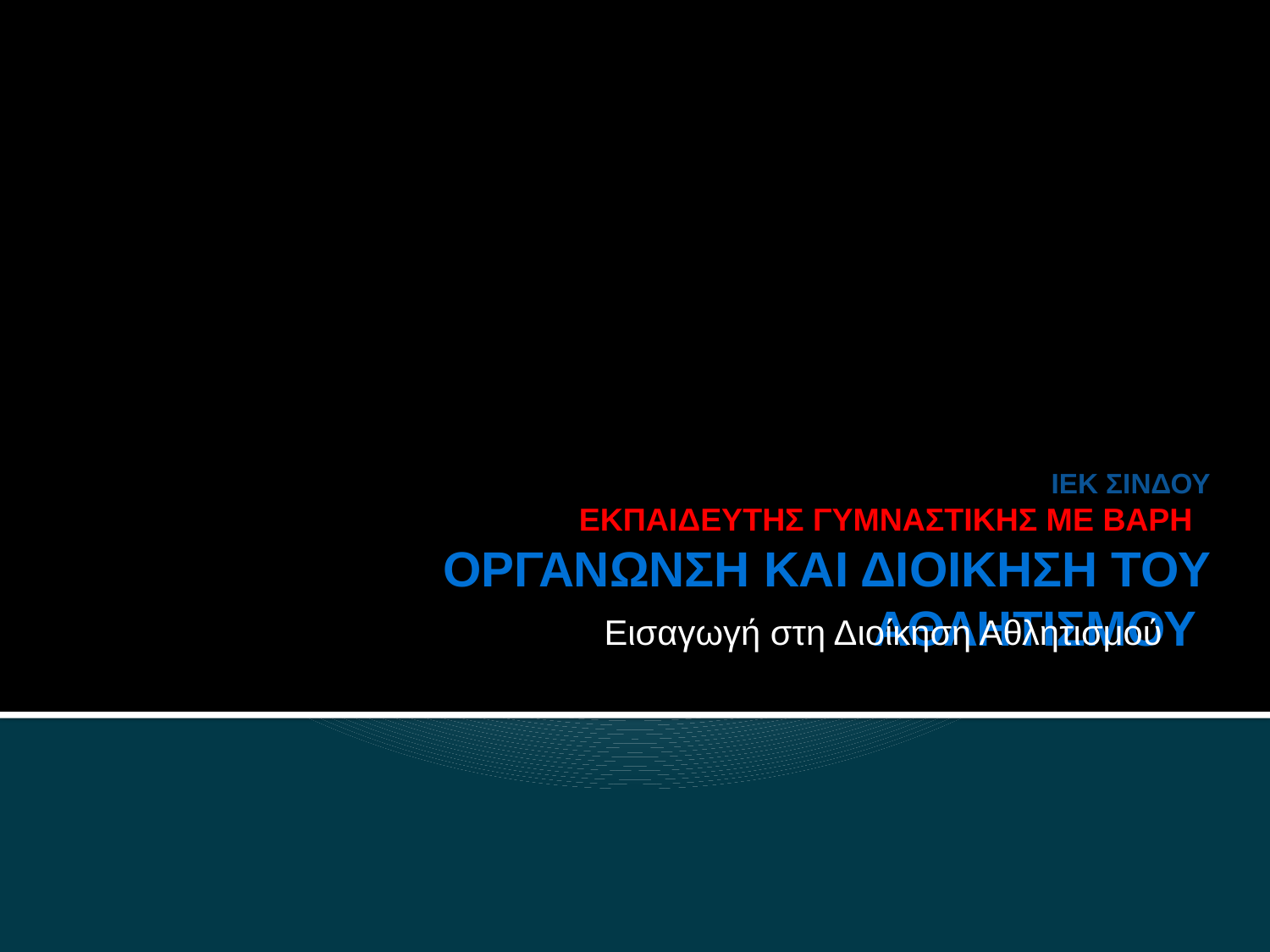

# ΙΕΚ ΣΙΝΔΟΥ ΕΚΠΑΙΔΕΥΤΗΣ ΓΥΜΝΑΣΤΙΚΗΣ ΜΕ ΒΑΡΗ ΟΡΓΑΝΩΝΣΗ ΚΑΙ ΔΙΟΙΚΗΣΗ ΤΟΥ ΑΘΛΗΤΙΣΜΟΥ
Εισαγωγή στη Διοίκηση Αθλητισμού